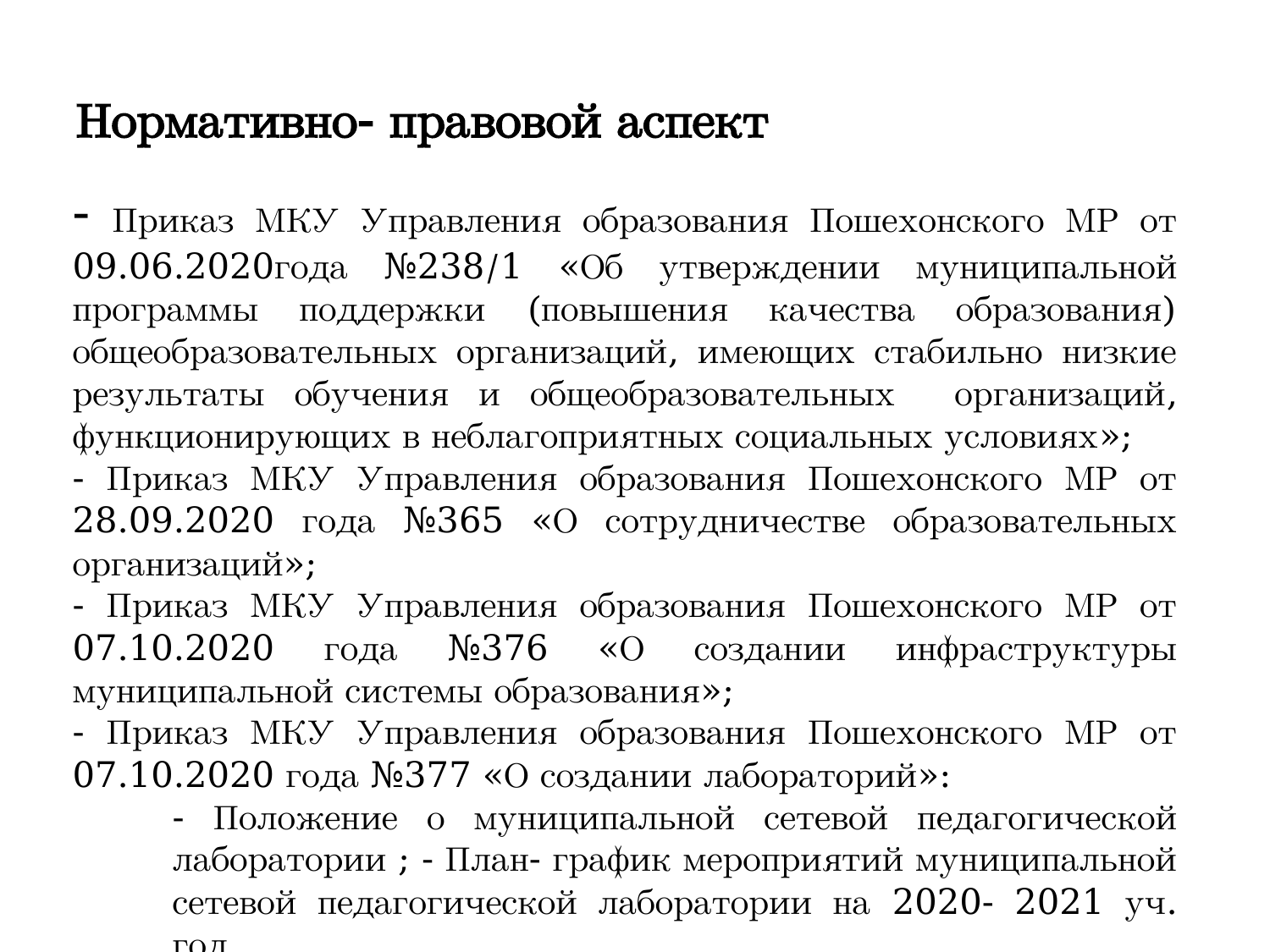

Нормативно- правовой аспект
- Приказ МКУ Управления образования Пошехонского МР от 09.06.2020года №238/1 «Об утверждении муниципальной программы поддержки (повышения качества образования) общеобразовательных организаций, имеющих стабильно низкие результаты обучения и общеобразовательных  организаций, функционирующих в неблагоприятных социальных условиях»;
- Приказ МКУ Управления образования Пошехонского МР от 28.09.2020 года №365 «О сотрудничестве образовательных организаций»;
- Приказ МКУ Управления образования Пошехонского МР от 07.10.2020 года №376 «О создании инфраструктуры муниципальной системы образования»;
- Приказ МКУ Управления образования Пошехонского МР от 07.10.2020 года №377 «О создании лабораторий»:
- Положение о муниципальной сетевой педагогической лаборатории ; - План- график мероприятий муниципальной сетевой педагогической лаборатории на 2020- 2021 уч. год.